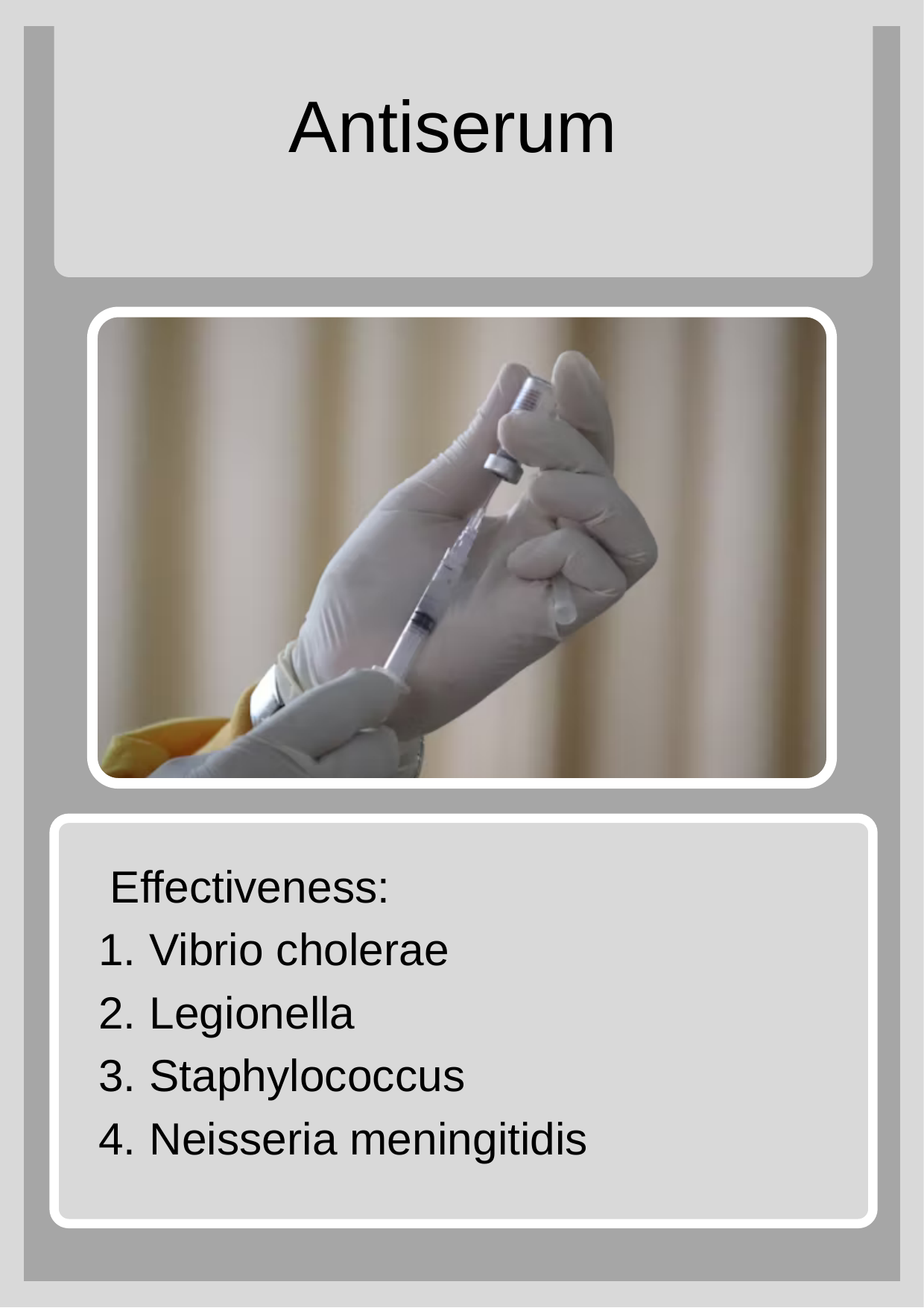

Antiserum

    Effectiveness:
 Vibrio cholerae
 Legionella
 Staphylococcus
 Neisseria meningitidis